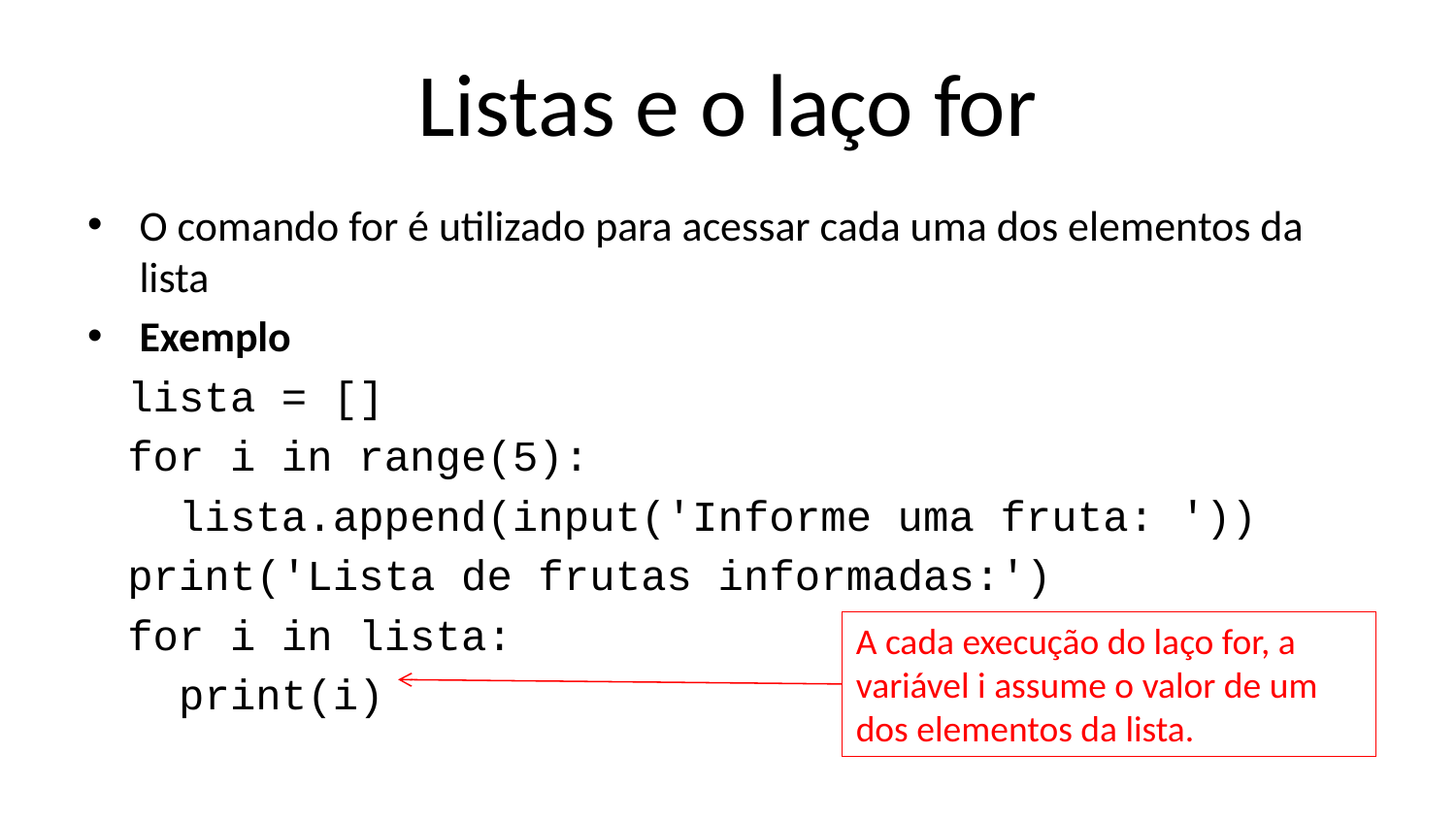

# Listas e o laço for
O comando for é utilizado para acessar cada uma dos elementos da lista
Exemplo
lista = []
for i in range(5):
  lista.append(input('Informe uma fruta: '))
print('Lista de frutas informadas:')
for i in lista:
  print(i)

A cada execução do laço for, a variável i assume o valor de um dos elementos da lista.